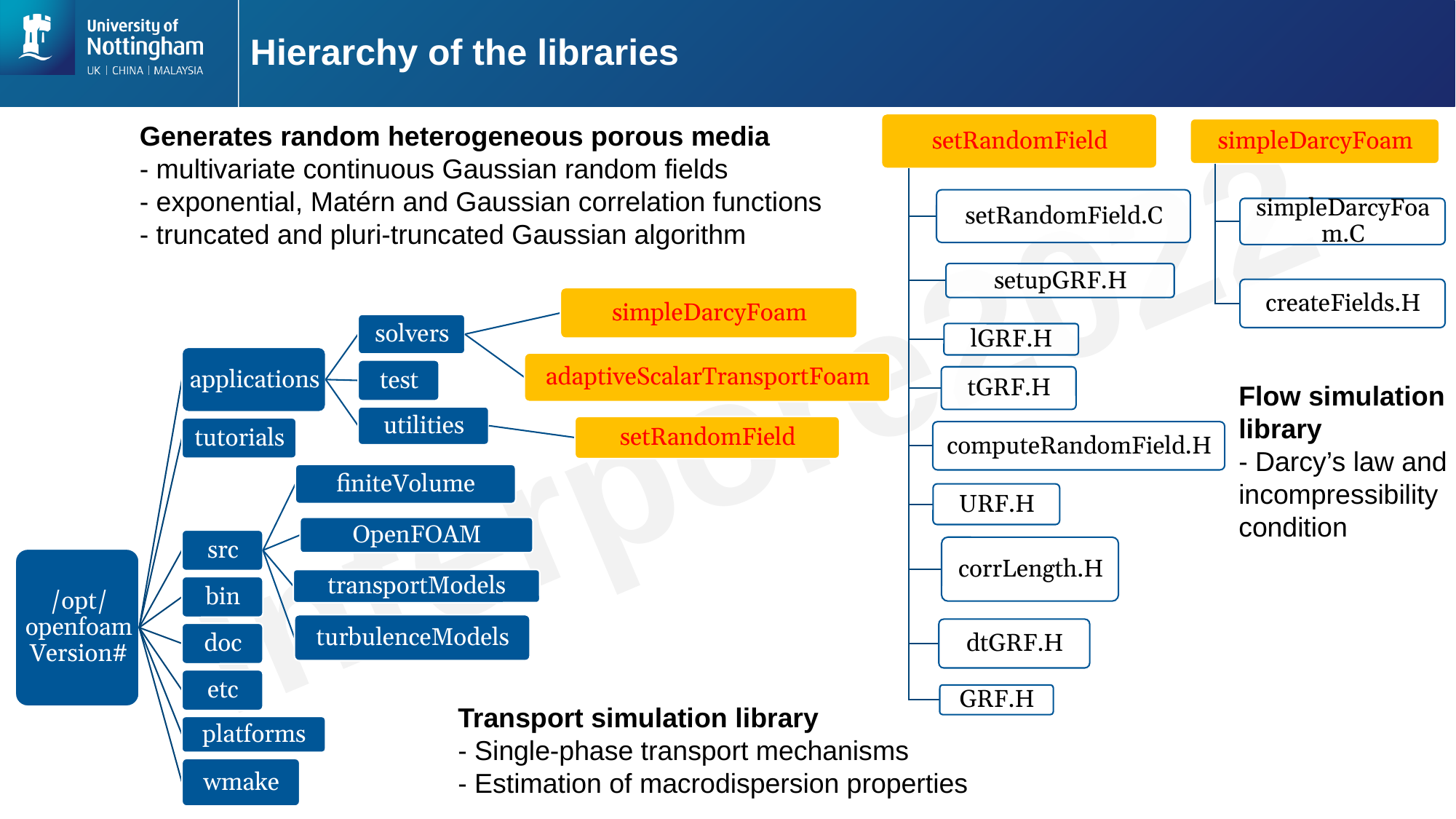

# Hierarchy of the libraries
Generates random heterogeneous porous media
- multivariate continuous Gaussian random fields
- exponential, Matérn and Gaussian correlation functions
- truncated and pluri-truncated Gaussian algorithm
setRandomField
setRandomField.C
computeRandomField.H
setupGRF.H
tGRF.H
URF.H
corrLength.H
dtGRF.H
GRF.H
lGRF.H
simpleDarcyFoam
simpleDarcyFoam.C
createFields.H
/opt/openfoamVersion#

applications

solvers

simpleDarcyFoam

adaptiveScalarTransportFoam

test

utilities

setRandomField

tutorials

src

finiteVolume

OpenFOAM

transportModels

turbulenceModels

bin

doc

etc

platforms

wmake
Flow simulation library
- Darcy’s law and incompressibility condition
Transport simulation library
- Single-phase transport mechanisms
- Estimation of macrodispersion properties